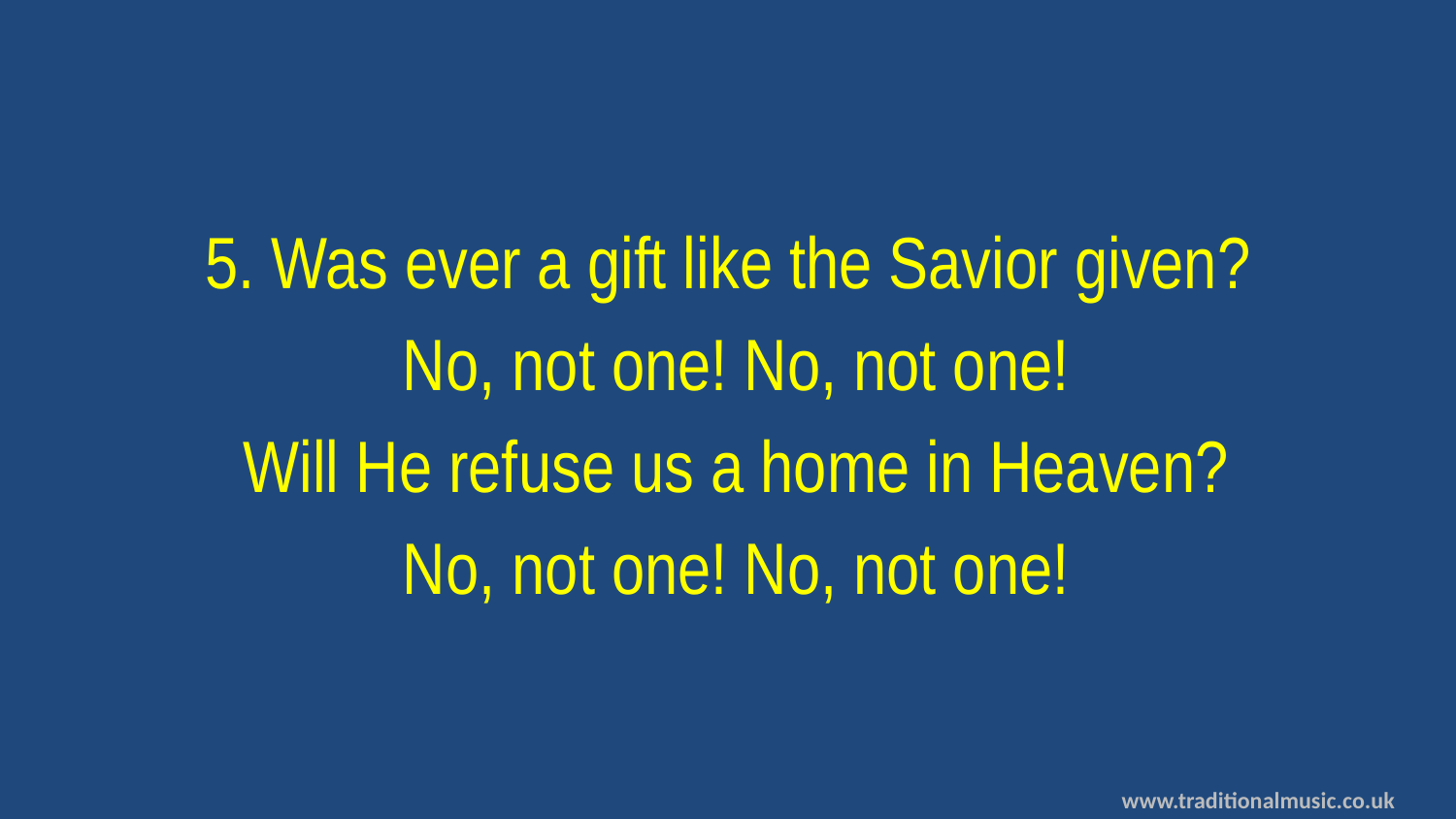

5. Was ever a gift like the Savior given?
 No, not one! No, not one!
 Will He refuse us a home in Heaven?
 No, not one! No, not one!